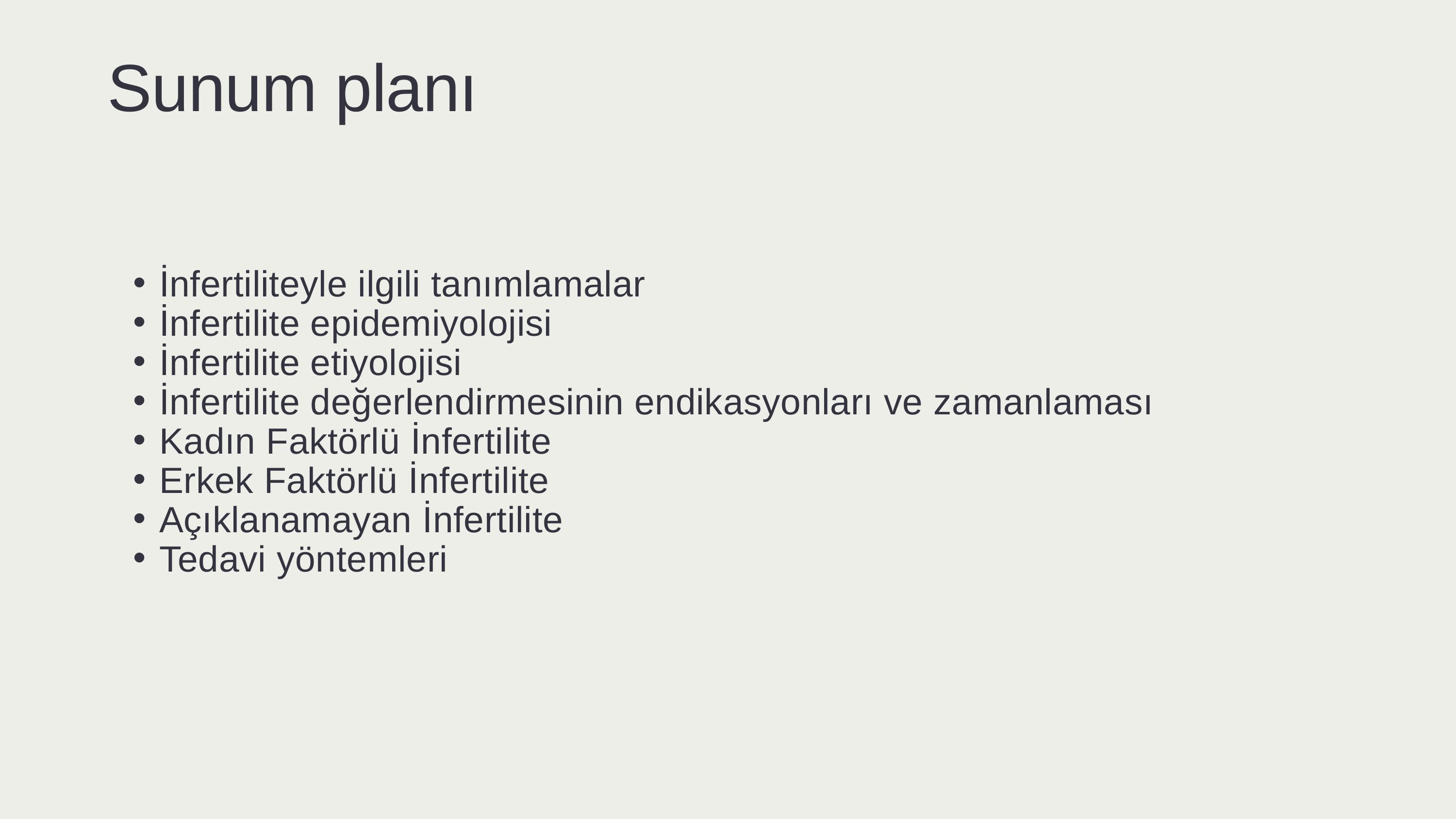

Sunum planı

İnfertiliteyle ilgili tanımlamalar
İnfertilite epidemiyolojisi
İnfertilite etiyolojisi
İnfertilite değerlendirmesinin endikasyonları ve zamanlaması
Kadın Faktörlü İnfertilite
Erkek Faktörlü İnfertilite
Açıklanamayan İnfertilite
Tedavi yöntemleri